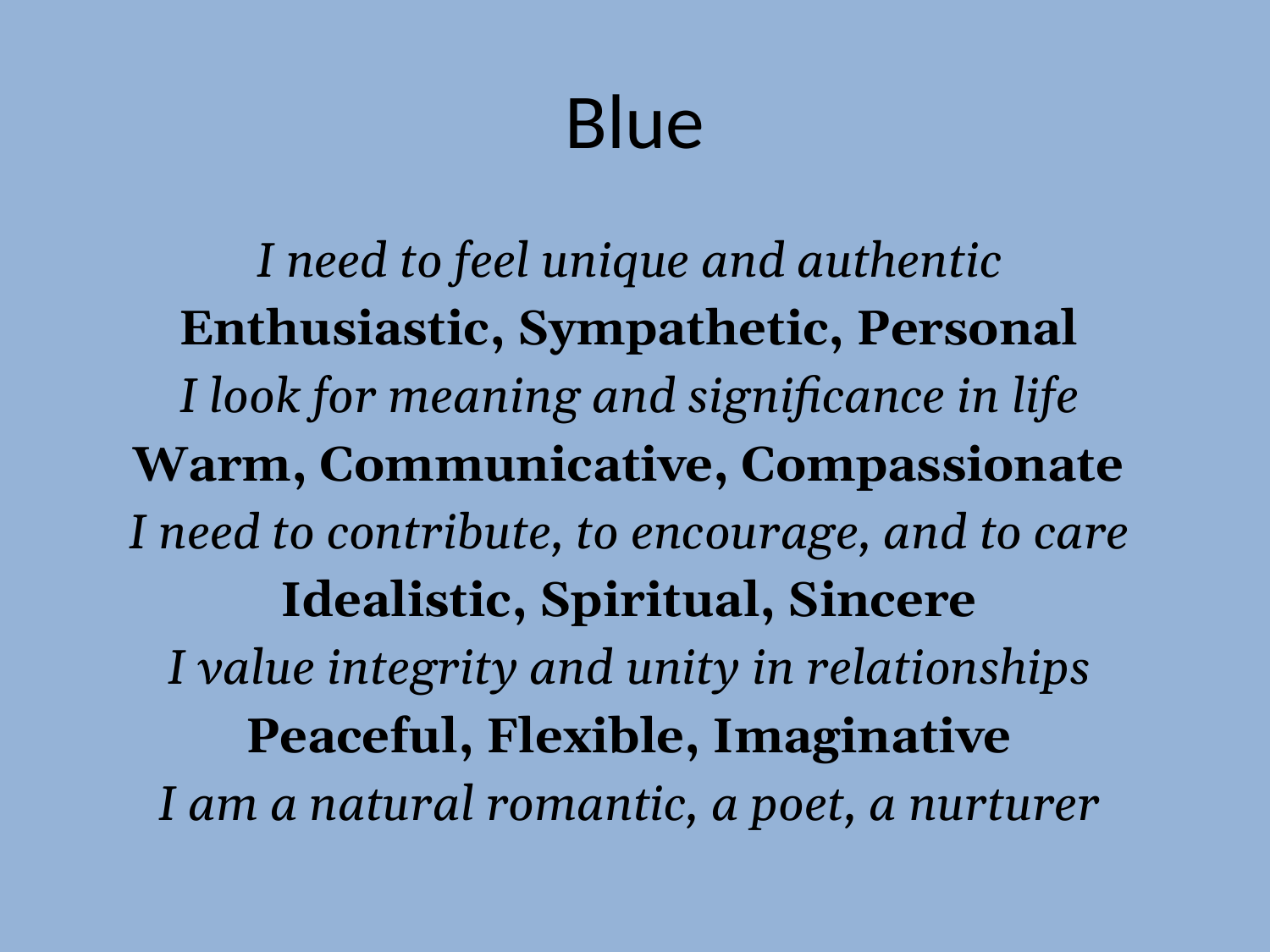

# Blue
I need to feel unique and authentic
Enthusiastic, Sympathetic, Personal
I look for meaning and significance in life
Warm, Communicative, Compassionate
I need to contribute, to encourage, and to care
Idealistic, Spiritual, Sincere
I value integrity and unity in relationships
Peaceful, Flexible, Imaginative
I am a natural romantic, a poet, a nurturer